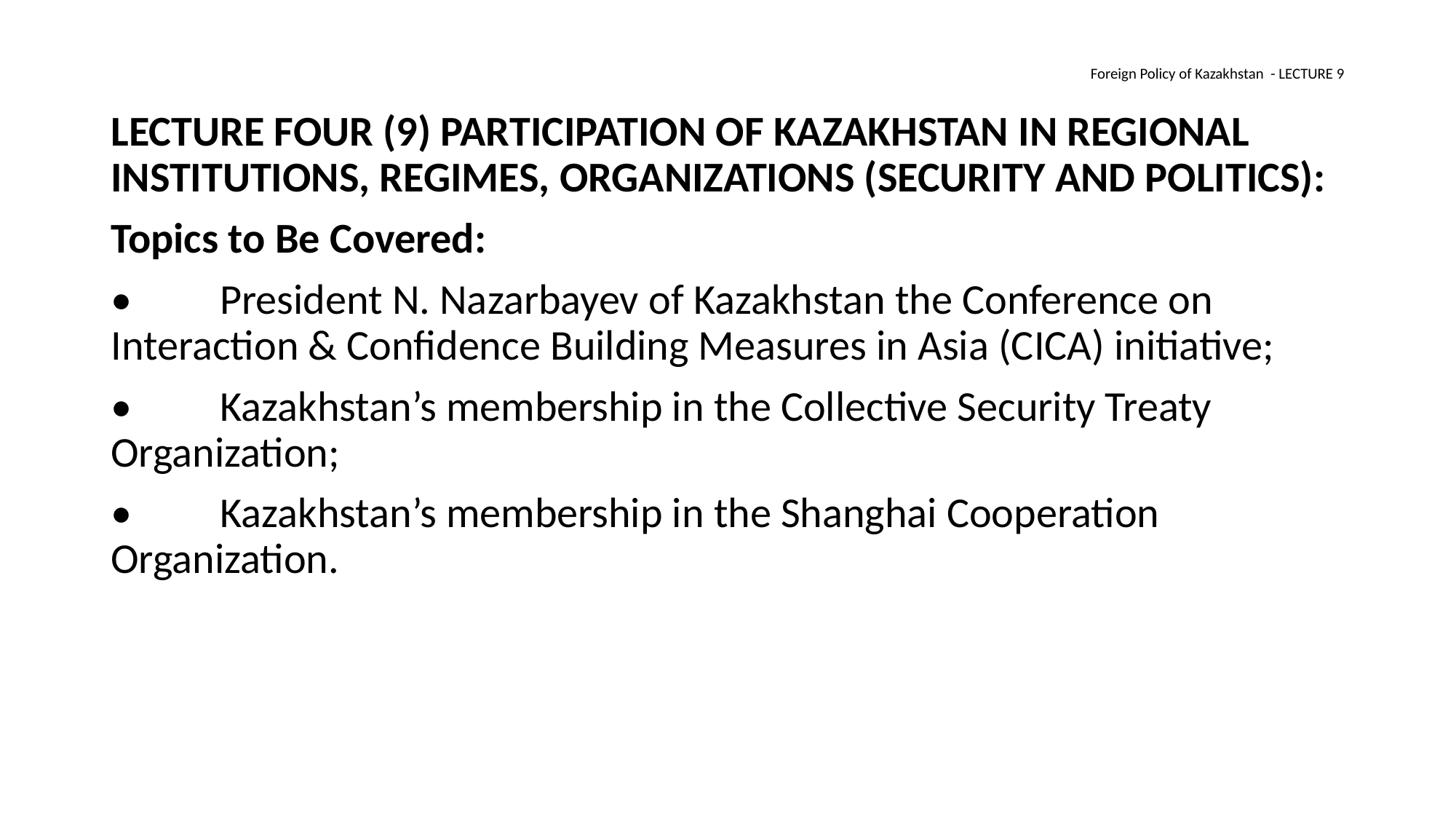

# Foreign Policy of Kazakhstan  - lecture 9
LECTURE FOUR (9) PARTICIPATION OF KAZAKHSTAN IN REGIONAL INSTITUTIONS, REGIMES, ORGANIZATIONS (SECURITY AND POLITICS):
Topics to Be Covered:
•	President N. Nazarbayev of Kazakhstan the Conference on Interaction & Confidence Building Measures in Asia (CICA) initiative;
•	Kazakhstan’s membership in the Collective Security Treaty Organization;
•	Kazakhstan’s membership in the Shanghai Cooperation Organization.